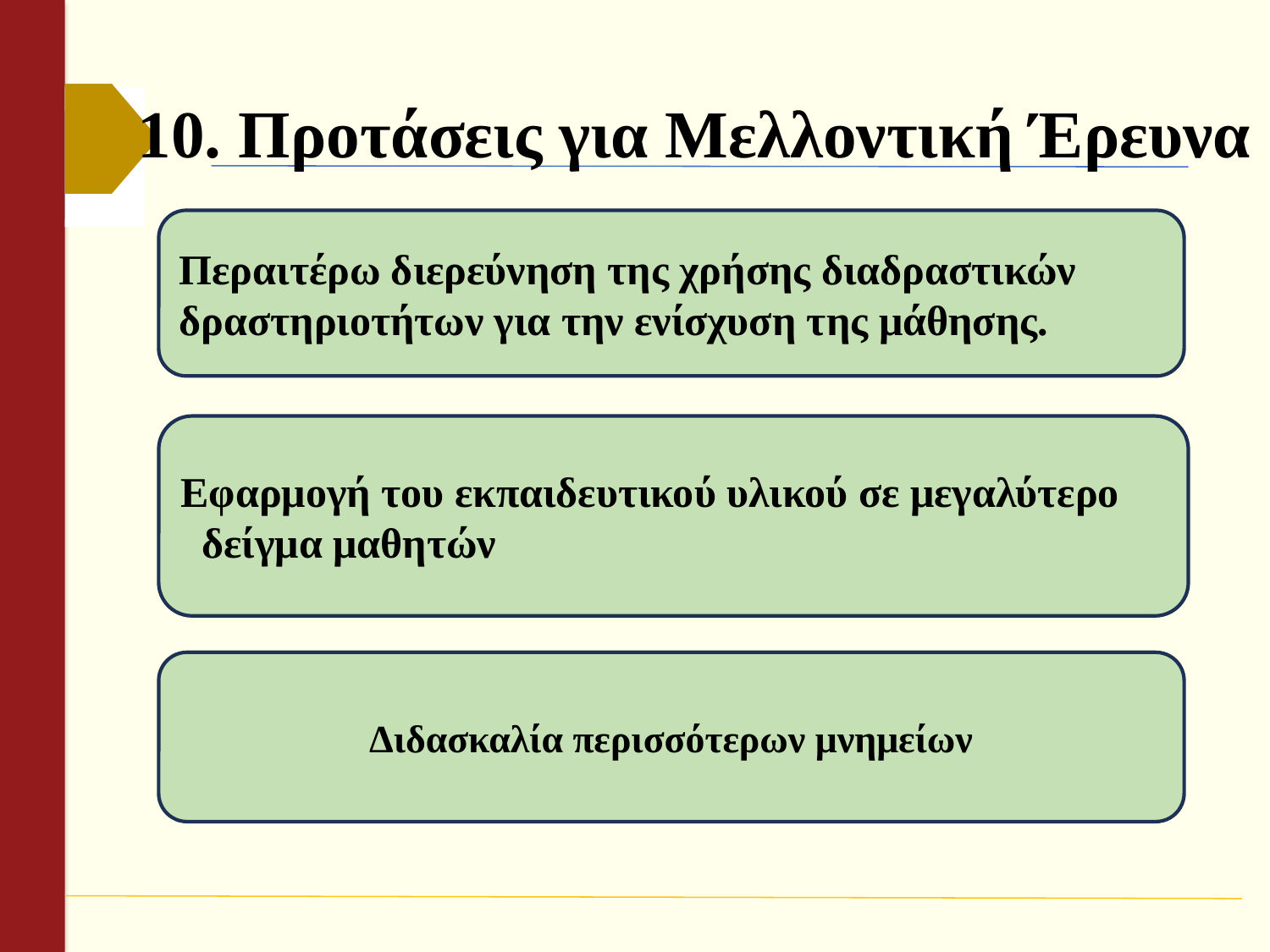

# 10. Προτάσεις για Μελλοντική Έρευνα
Περαιτέρω διερεύνηση της χρήσης διαδραστικών δραστηριοτήτων για την ενίσχυση της μάθησης.
Εφαρμογή του εκπαιδευτικού υλικού σε μεγαλύτερο       δείγμα μαθητών
Διδασκαλία περισσότερων μνημείων